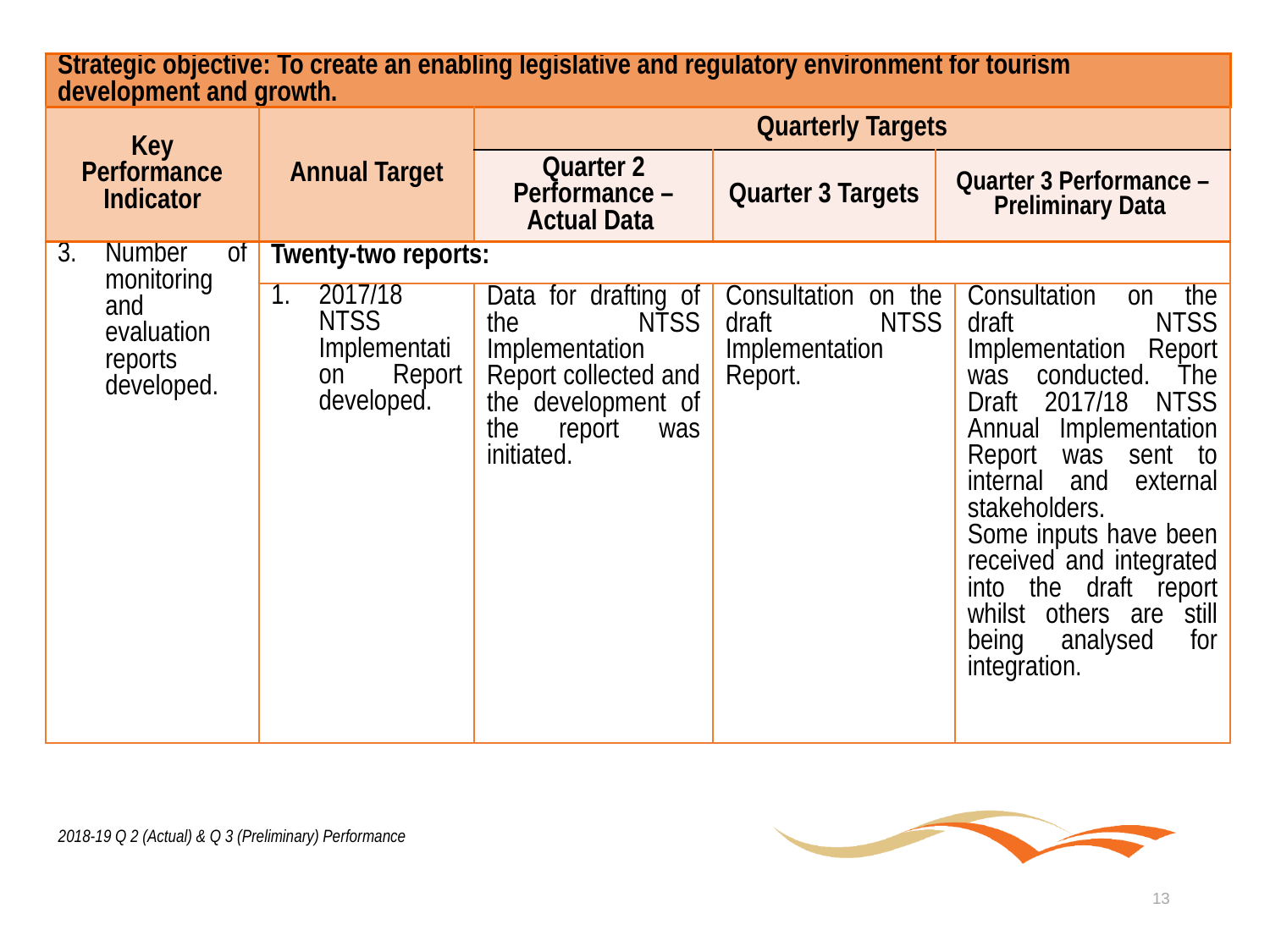

| Strategic objective: To create an enabling legislative and regulatory environment for tourism development and growth. |  |  |  |  |  |
| --- | --- | --- | --- | --- | --- |
| Key Performance Indicator | Annual Target | Quarterly Targets |  |  |  |
|  |  | Quarter 2 Performance – Actual Data | Quarter 3 Targets | Quarter 3 Performance – Preliminary Data |  |
| Number of monitoring and evaluation reports developed. | Twenty-two reports: |  |  |  |  |
|  | 2017/18 NTSS Implementation Report developed. | Data for drafting of the NTSS Implementation Report collected and the development of the report was initiated. | Consultation on the draft NTSS Implementation Report. |  | Consultation on the draft NTSS Implementation Report was conducted. The Draft 2017/18 NTSS Annual Implementation Report was sent to internal and external stakeholders. Some inputs have been received and integrated into the draft report whilst others are still being analysed for integration. |
2018-19 Q 2 (Actual) & Q 3 (Preliminary) Performance
13